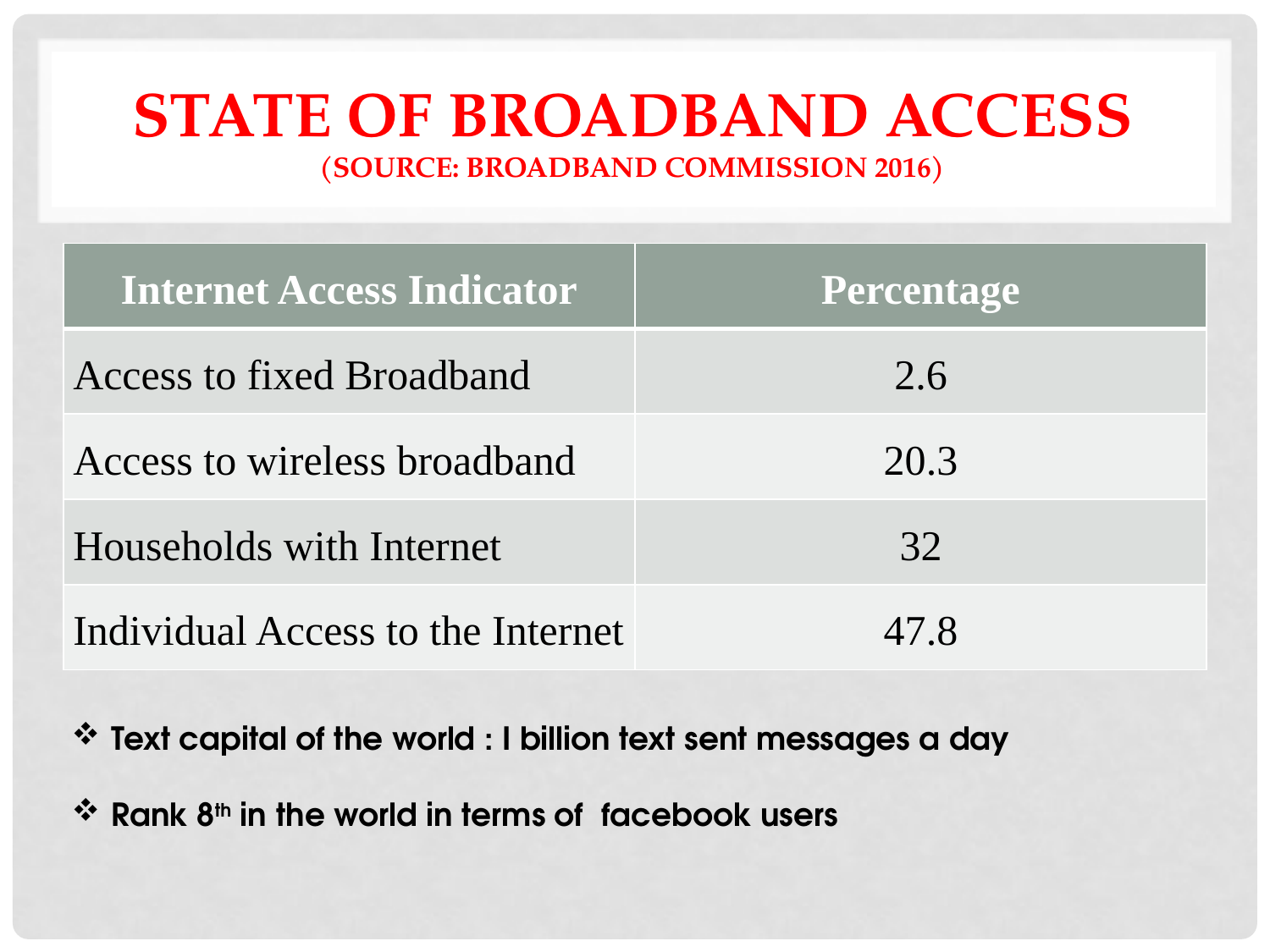

# STATE OF BROADBAND ACCESS (SOURCE: broadband commission 2016)
| Internet Access Indicator | Percentage |
| --- | --- |
| Access to fixed Broadband | 2.6 |
| Access to wireless broadband | 20.3 |
| Households with Internet | 32 |
| Individual Access to the Internet | 47.8 |
Text capital of the world : I billion text sent messages a day

Rank 8th in the world in terms of  facebook users